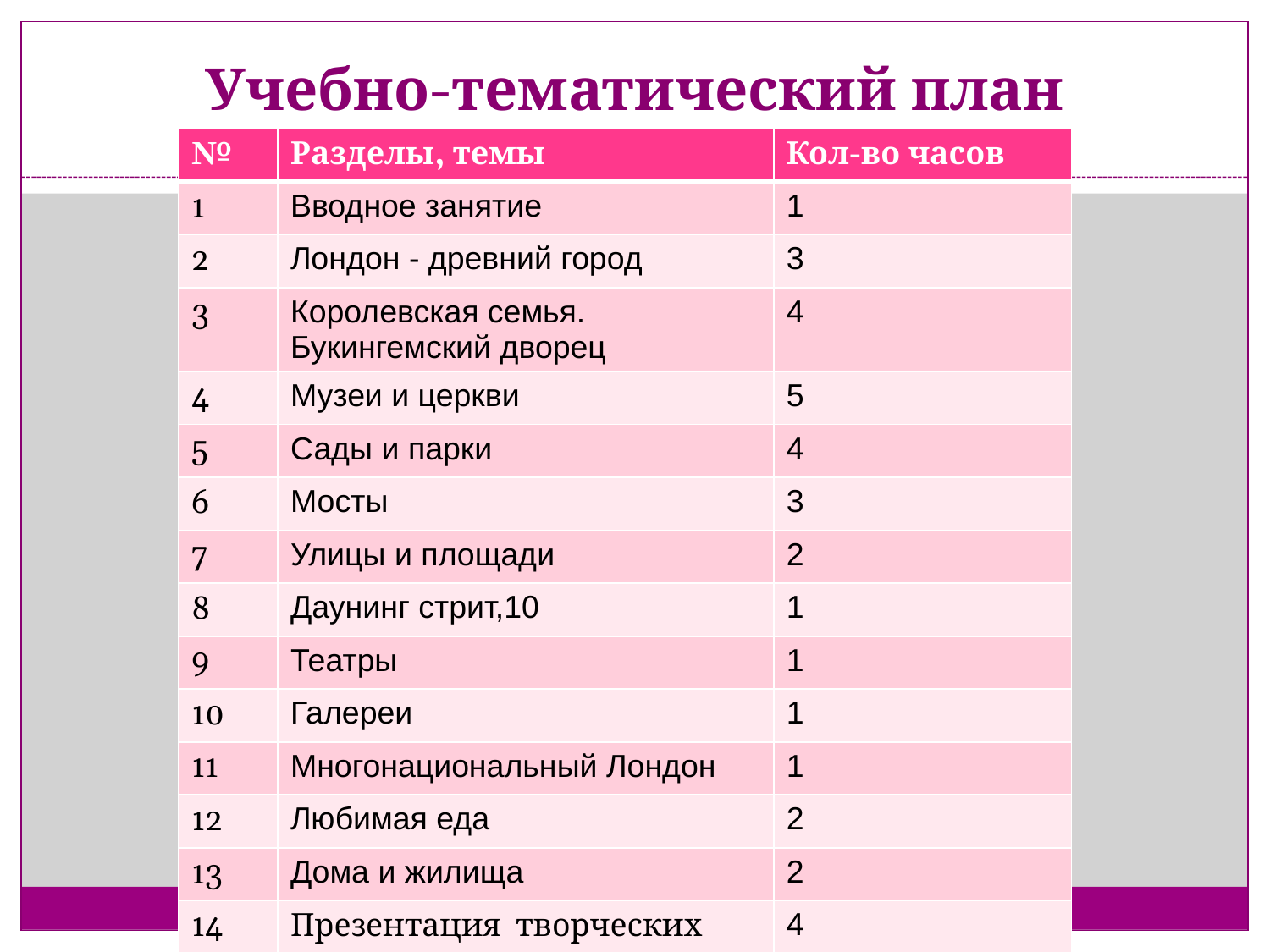

# Учебно-тематический план
| № | Разделы, темы | Кол-во часов |
| --- | --- | --- |
| 1 | Вводное занятие | 1 |
| 2 | Лондон - древний город | 3 |
| 3 | Королевская семья. Букингемский дворец | 4 |
| 4 | Музеи и церкви | 5 |
| 5 | Сады и парки | 4 |
| 6 | Мосты | 3 |
| 7 | Улицы и площади | 2 |
| 8 | Даунинг стрит,10 | 1 |
| 9 | Театры | 1 |
| 10 | Галереи | 1 |
| 11 | Многонациональный Лондон | 1 |
| 12 | Любимая еда | 2 |
| 13 | Дома и жилища | 2 |
| 14 | Презентация творческих работ | 4 |